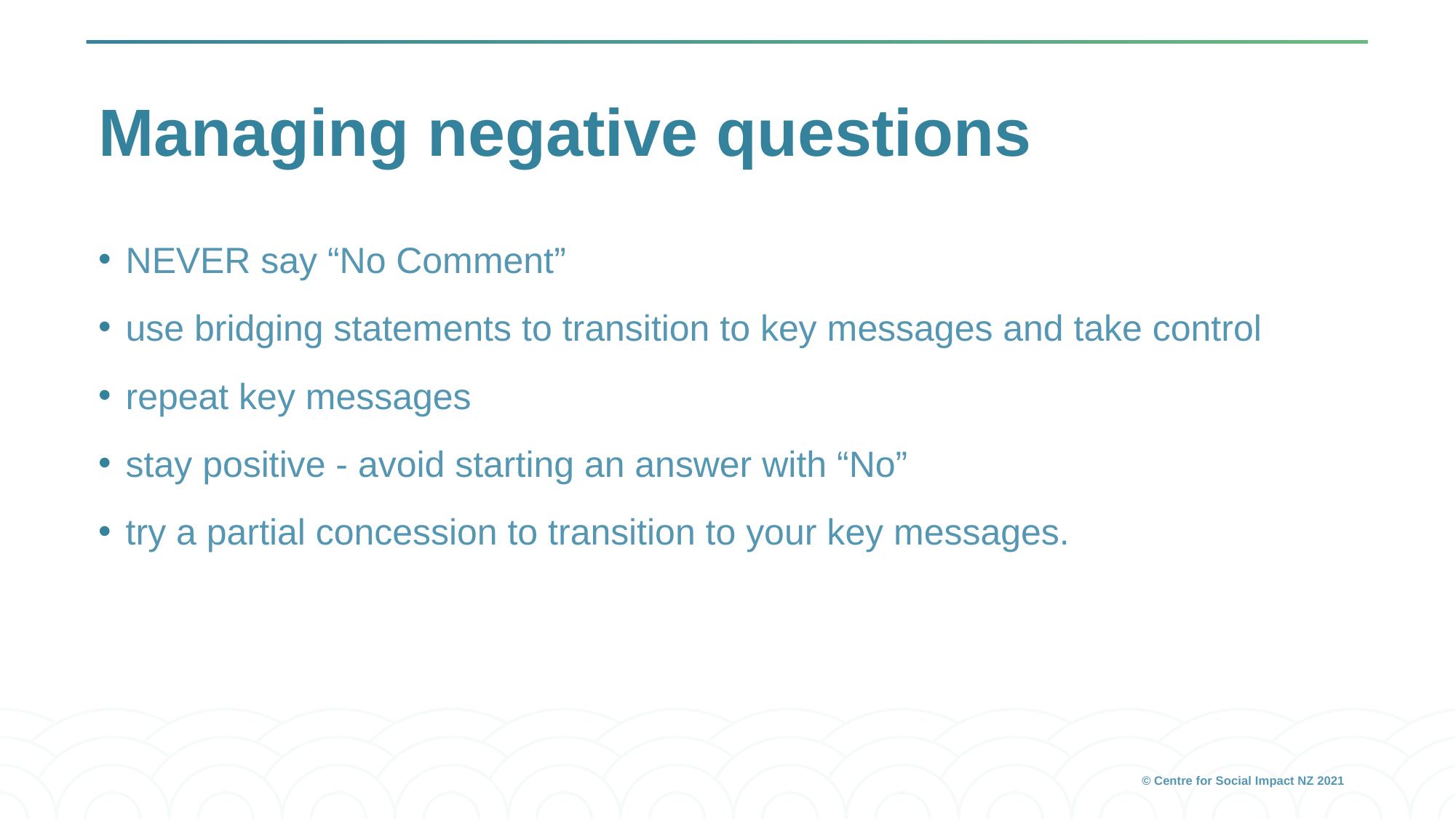

# Managing negative questions
NEVER say “No Comment”
use bridging statements to transition to key messages and take control
repeat key messages
stay positive - avoid starting an answer with “No”
try a partial concession to transition to your key messages.